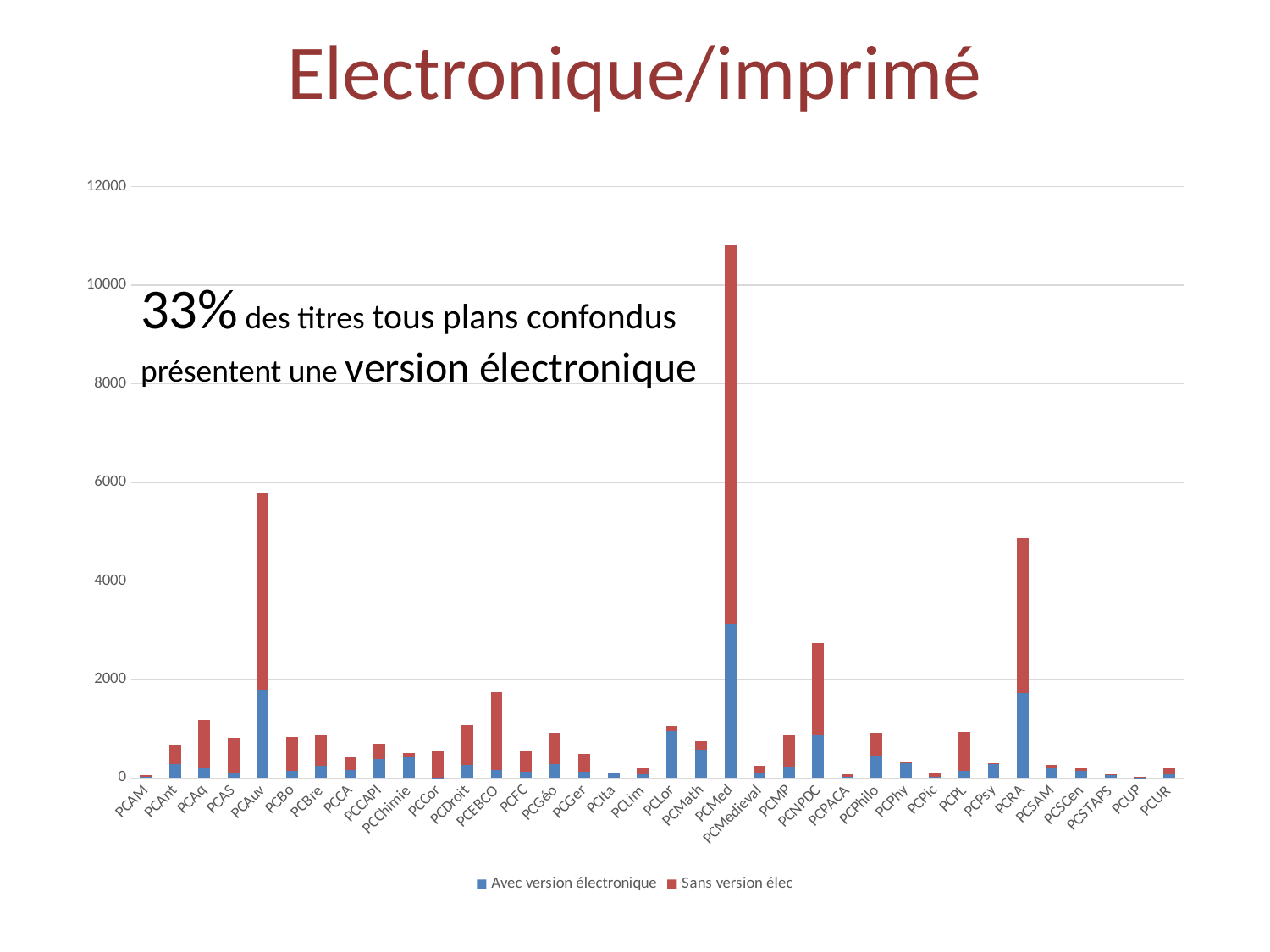

# Electronique/imprimé

### Chart

| Category | Avec version électronique | Sans version élec |
|---|---|---|
| PCAM | 18.0 | 32.0 |
| PCAnt | 281.0 | 390.0 |
| PCAq | 197.0 | 971.0 |
| PCAS | 109.0 | 700.0 |
| PCAuv | 1790.0 | 4004.0 |
| PCBo | 139.0 | 683.0 |
| PCBre | 245.0 | 625.0 |
| PCCA | 156.0 | 267.0 |
| PCCAPI | 391.0 | 307.0 |
| PCChimie | 430.0 | 70.0 |
| PCCor | 7.0 | 555.0 |
| PCDroit | 264.0 | 813.0 |
| PCEBCO | 158.0 | 1574.0 |
| PCFC | 130.0 | 429.0 |
| PCGéo | 287.0 | 625.0 |
| PCGer | 126.0 | 365.0 |
| PCIta | 83.0 | 27.0 |
| PCLim | 81.0 | 130.0 |
| PCLor | 954.0 | 99.0 |
| PCMath | 575.0 | 173.0 |
| PCMed | 3134.0 | 7691.0 |
| PCMedieval | 111.0 | 140.0 |
| PCMP | 230.0 | 659.0 |
| PCNPDC | 870.0 | 1870.0 |
| PCPACA | 24.0 | 55.0 |
| PCPhilo | 450.0 | 472.0 |
| PCPhy | 300.0 | 16.0 |
| PCPic | 15.0 | 91.0 |
| PCPL | 151.0 | 783.0 |
| PCPsy | 285.0 | 14.0 |
| PCRA | 1729.0 | 3141.0 |
| PCSAM | 200.0 | 68.0 |
| PCSCen | 141.0 | 64.0 |
| PCSTAPS | 60.0 | 12.0 |
| PCUP | 5.0 | 12.0 |
| PCUR | 67.0 | 149.0 |
33% des titres tous plans confondus
présentent une version électronique